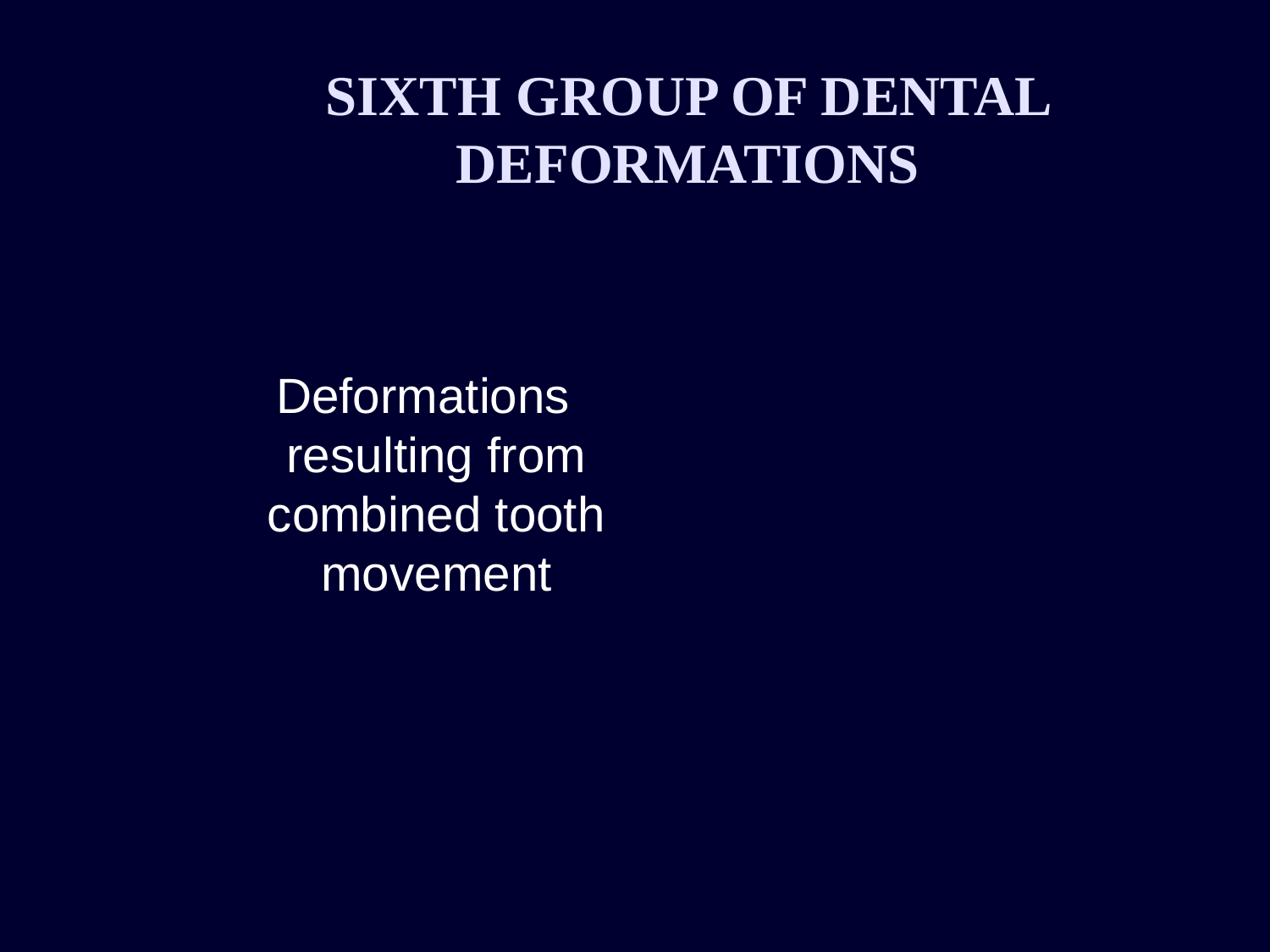

SIXTH GROUP OF DENTAL DEFORMATIONS

  Deformations resulting from combined tooth movement